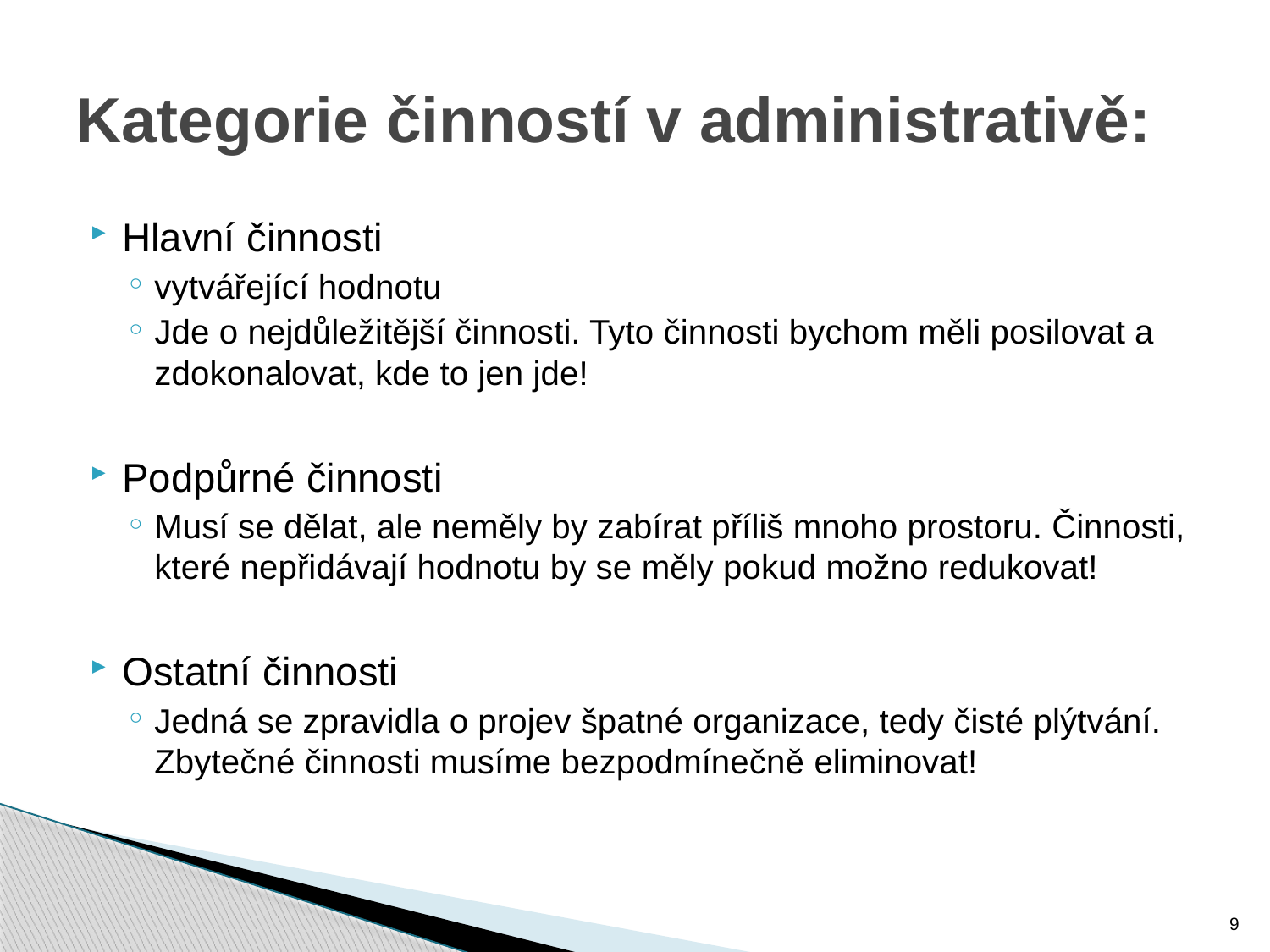

# Kategorie činností v administrativě:
Hlavní činnosti
vytvářející hodnotu
Jde o nejdůležitější činnosti. Tyto činnosti bychom měli posilovat a zdokonalovat, kde to jen jde!

Podpůrné činnosti
Musí se dělat, ale neměly by zabírat příliš mnoho prostoru. Činnosti, které nepřidávají hodnotu by se měly pokud možno redukovat!

Ostatní činnosti
Jedná se zpravidla o projev špatné organizace, tedy čisté plýtvání. Zbytečné činnosti musíme bezpodmínečně eliminovat!

9